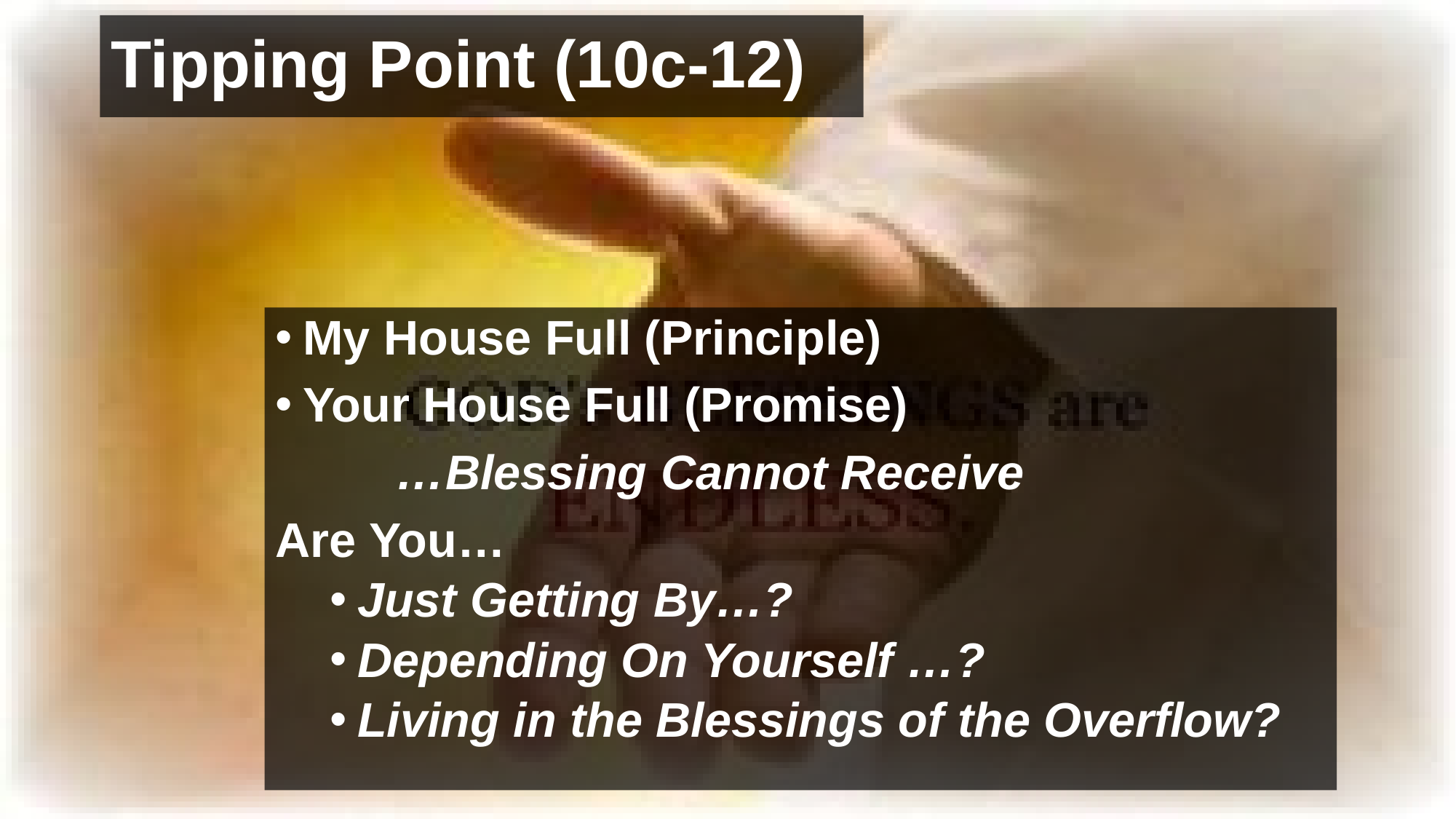

# Tipping Point (10c-12)
My House Full (Principle)
Your House Full (Promise)
         …Blessing Cannot Receive
Are You…
Just Getting By…?
Depending On Yourself …?
Living in the Blessings of the Overflow?